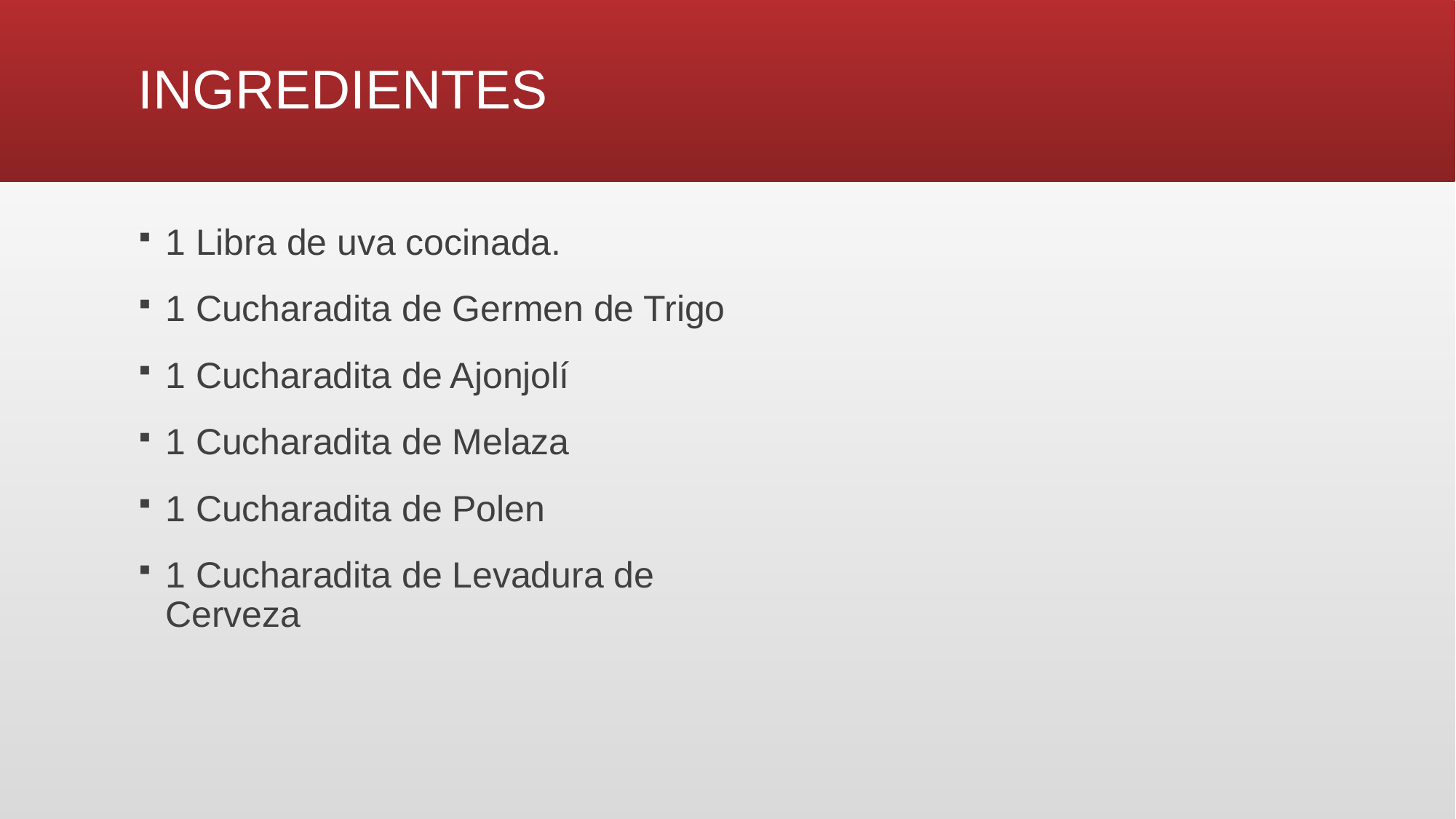

# INGREDIENTES
1 Libra de uva cocinada.
1 Cucharadita de Germen de Trigo
1 Cucharadita de Ajonjolí
1 Cucharadita de Melaza
1 Cucharadita de Polen
1 Cucharadita de Levadura de Cerveza